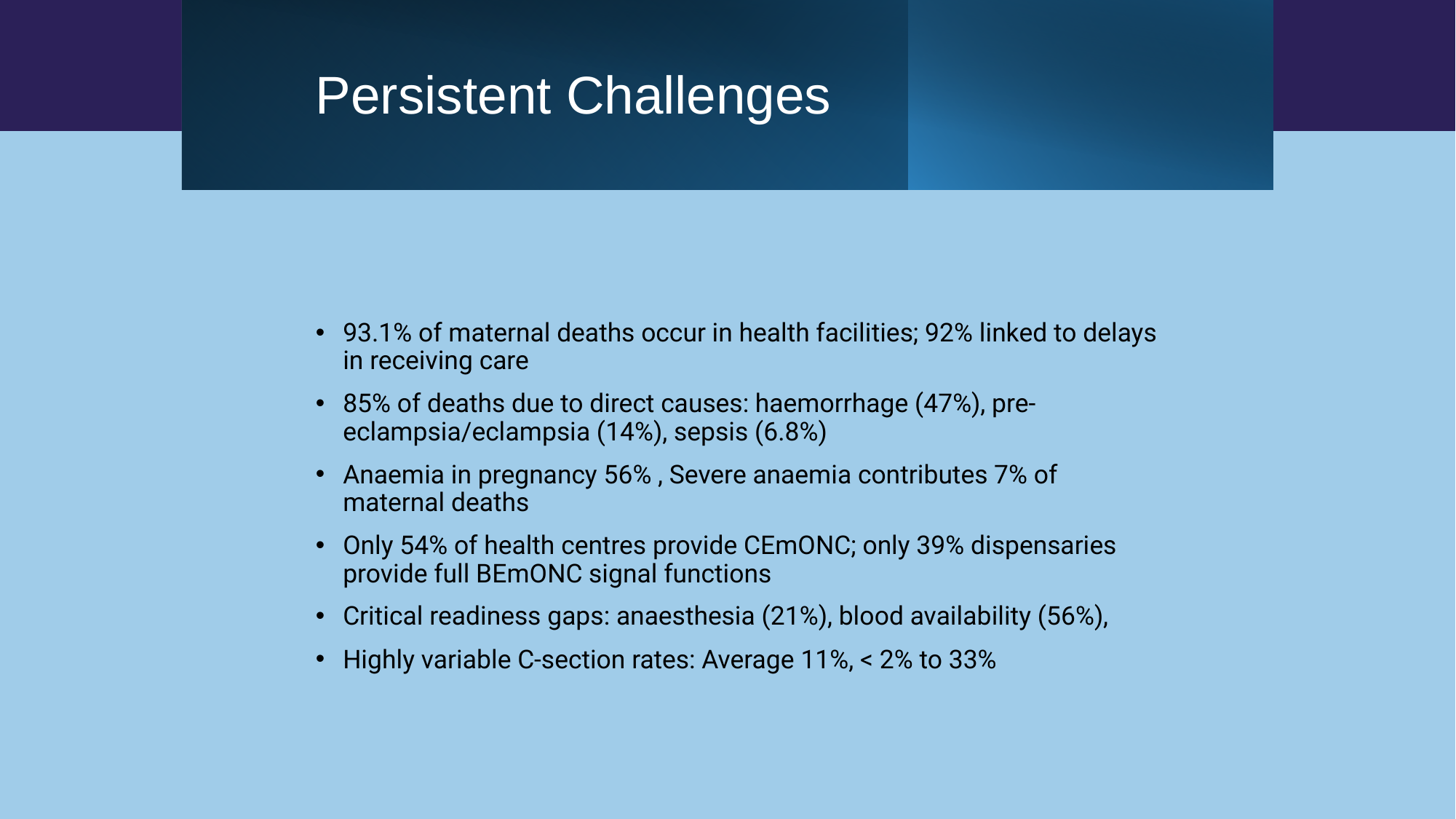

# Persistent Challenges
93.1% of maternal deaths occur in health facilities; 92% linked to delays in receiving care
85% of deaths due to direct causes: haemorrhage (47%), pre-eclampsia/eclampsia (14%), sepsis (6.8%)
Anaemia in pregnancy 56% , Severe anaemia contributes 7% of maternal deaths
Only 54% of health centres provide CEmONC; only 39% dispensaries provide full BEmONC signal functions
Critical readiness gaps: anaesthesia (21%), blood availability (56%),
Highly variable C-section rates: Average 11%, < 2% to 33%